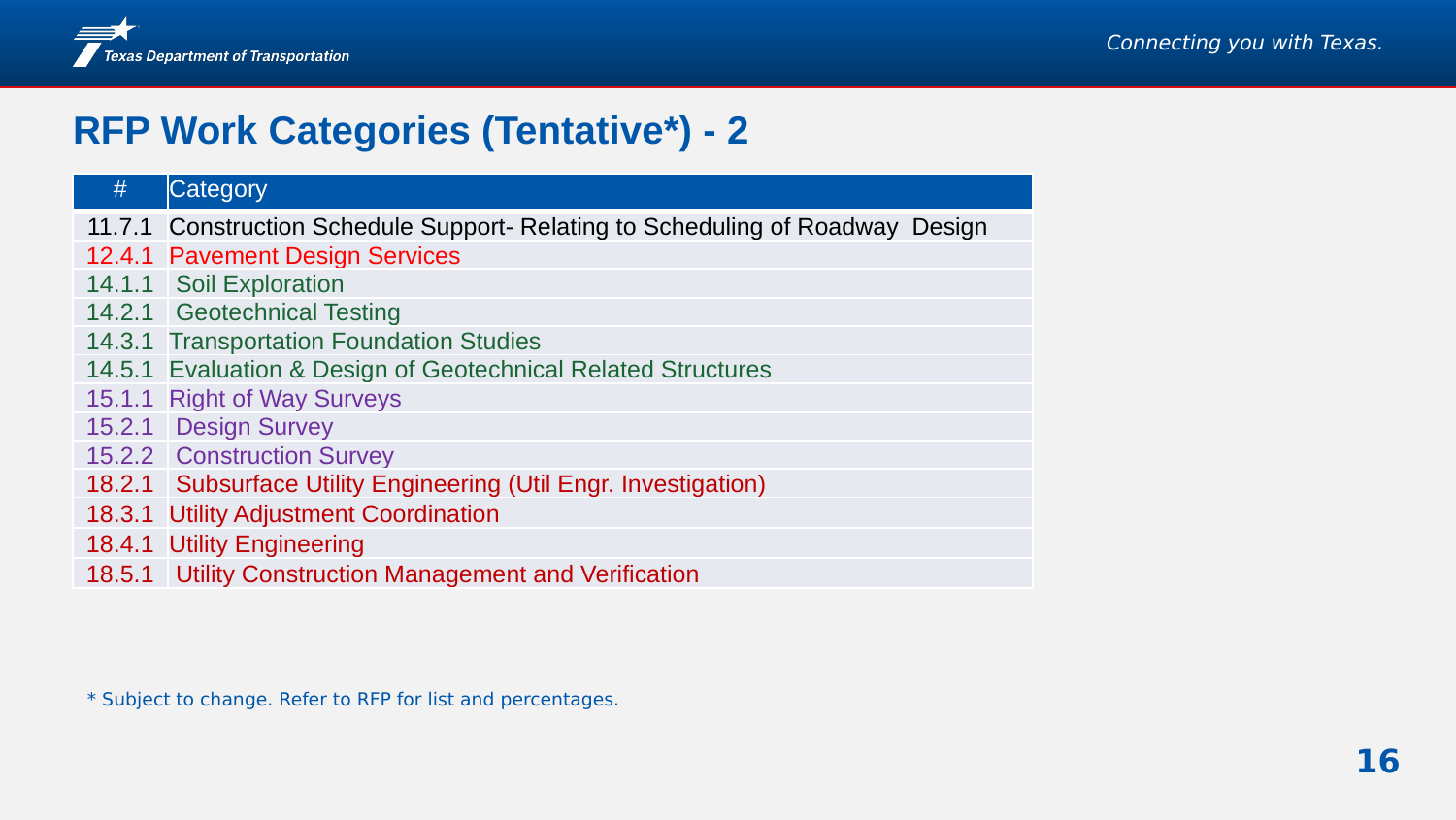

# RFP Work Categories (Tentative*) - 2
| # | Category |
| --- | --- |
| 11.7.1 | Construction Schedule Support- Relating to Scheduling of Roadway Design |
| 12.4.1 | Pavement Design Services |
| 14.1.1 | Soil Exploration |
| 14.2.1 | Geotechnical Testing |
| 14.3.1 | Transportation Foundation Studies |
| 14.5.1 | Evaluation & Design of Geotechnical Related Structures |
| 15.1.1 | Right of Way Surveys |
| 15.2.1 | Design Survey |
| 15.2.2 | Construction Survey |
| 18.2.1 | Subsurface Utility Engineering (Util Engr. Investigation) |
| 18.3.1 | Utility Adjustment Coordination |
| 18.4.1 | Utility Engineering |
| 18.5.1 | Utility Construction Management and Verification |
* Subject to change. Refer to RFP for list and percentages.